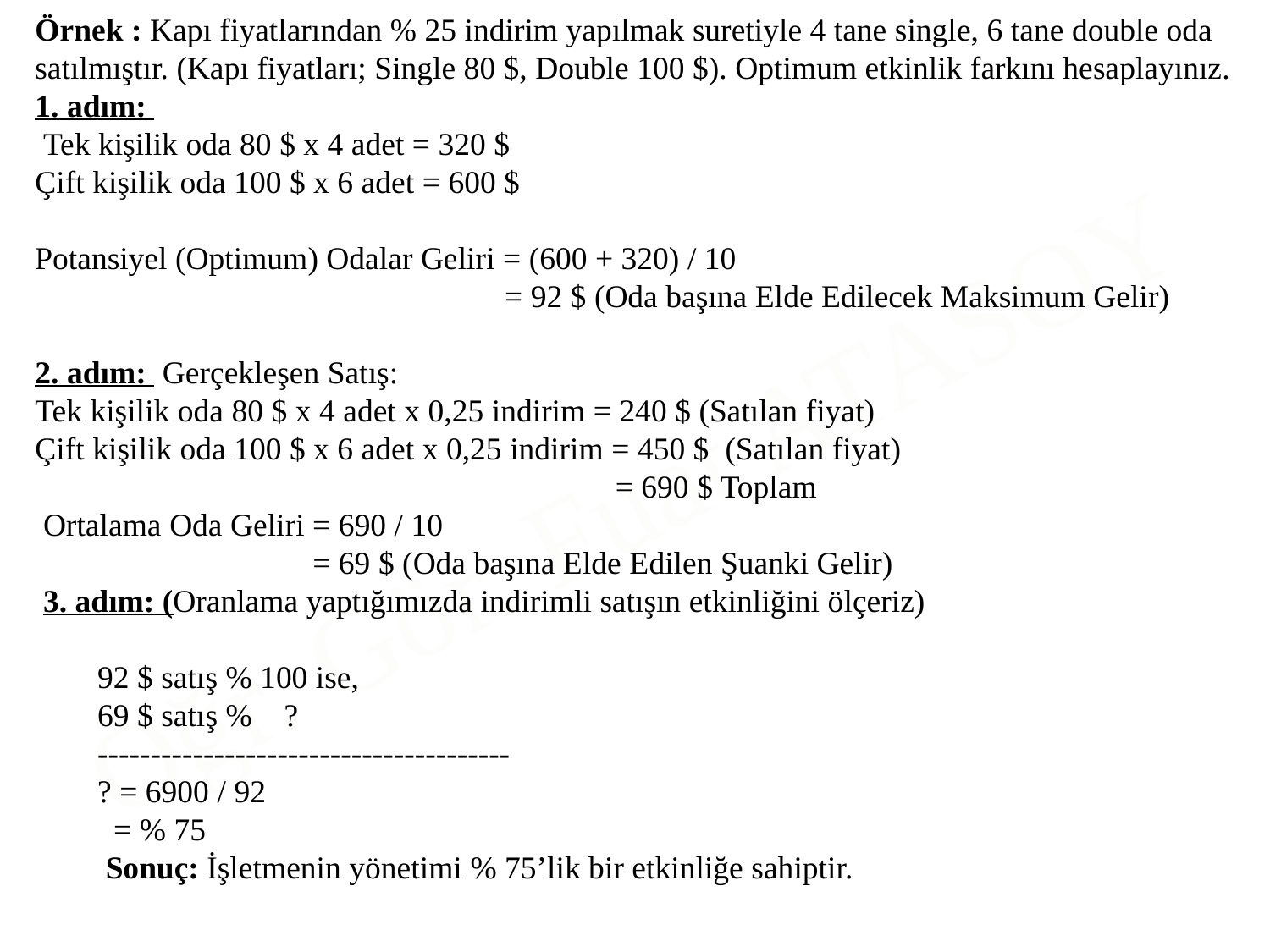

Örnek : Kapı fiyatlarından % 25 indirim yapılmak suretiyle 4 tane single, 6 tane double oda satılmıştır. (Kapı fiyatları; Single 80 $, Double 100 $). Optimum etkinlik farkını hesaplayınız.
1. adım:
 Tek kişilik oda 80 $ x 4 adet = 320 $
Çift kişilik oda 100 $ x 6 adet = 600 $

Potansiyel (Optimum) Odalar Geliri = (600 + 320) / 10
			           = 92 $ (Oda başına Elde Edilecek Maksimum Gelir)

2. adım:  Gerçekleşen Satış:
Tek kişilik oda 80 $ x 4 adet x 0,25 indirim = 240 $ (Satılan fiyat)
Çift kişilik oda 100 $ x 6 adet x 0,25 indirim = 450 $  (Satılan fiyat)
				         = 690 $ Toplam
 Ortalama Oda Geliri = 690 / 10
                   = 69 $ (Oda başına Elde Edilen Şuanki Gelir)
 3. adım: (Oranlama yaptığımızda indirimli satışın etkinliğini ölçeriz)

92 $ satış % 100 ise,
69 $ satış %    ?
---------------------------------------
? = 6900 / 92
  = % 75
 Sonuç: İşletmenin yönetimi % 75’lik bir etkinliğe sahiptir.